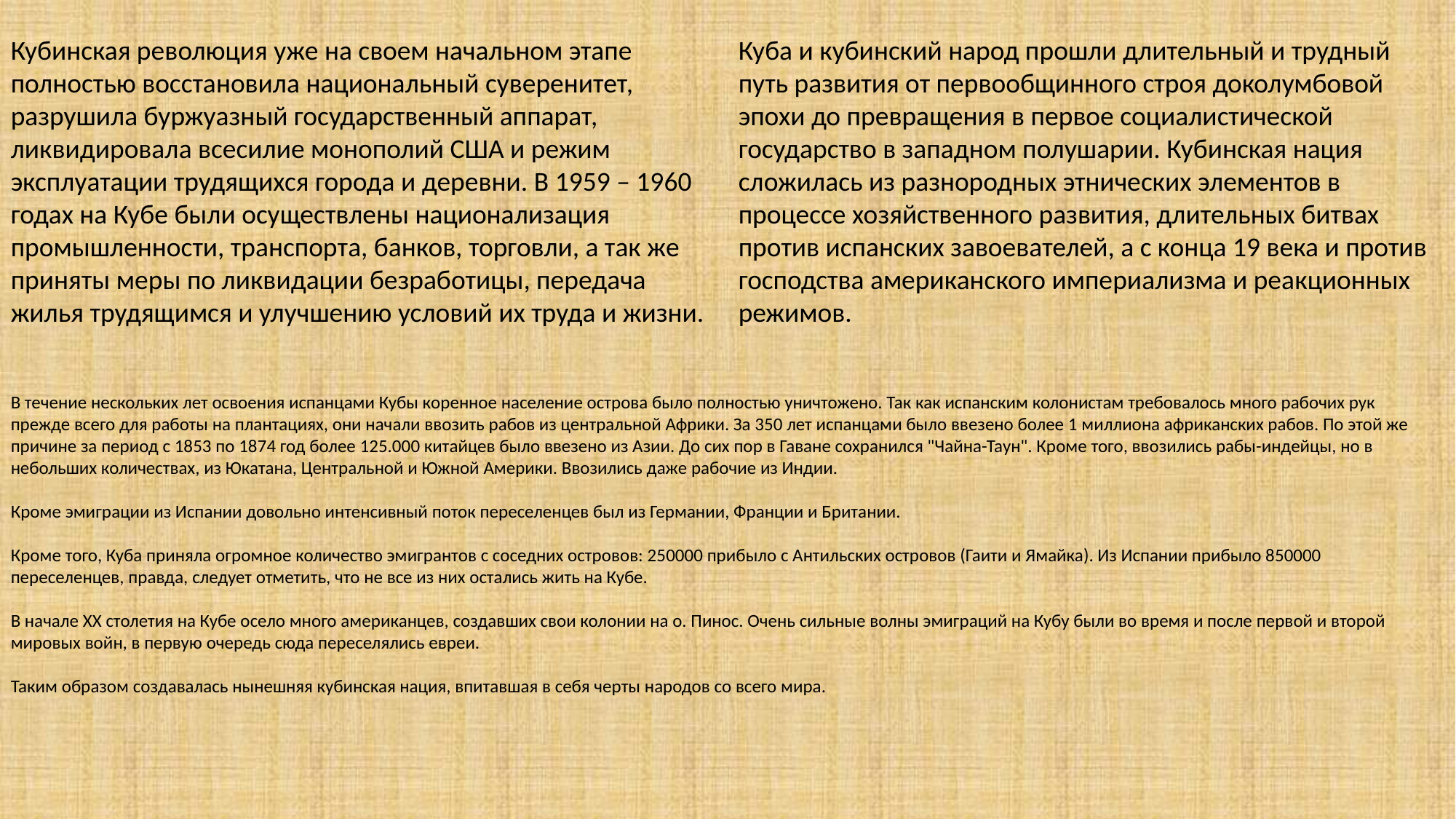

Кубинская революция уже на своем начальном этапе полностью восстановила национальный суверенитет, разрушила буржуазный государственный аппарат, ликвидировала всесилие монополий США и режим эксплуатации трудящихся города и деревни. В 1959 – 1960 годах на Кубе были осуществлены национализация промышленности, транспорта, банков, торговли, а так же приняты меры по ликвидации безработицы, передача жилья трудящимся и улучшению условий их труда и жизни.
Куба и кубинский народ прошли длительный и трудный путь развития от первообщинного строя доколумбовой эпохи до превращения в первое социалистической государство в западном полушарии. Кубинская нация сложилась из разнородных этнических элементов в процессе хозяйственного развития, длительных битвах против испанских завоевателей, а с конца 19 века и против господства американского империализма и реакционных режимов.
В течение нескольких лет освоения испанцами Кубы коренное население острова было полностью уничтожено. Так как испанским колонистам требовалось много рабочих рук прежде всего для работы на плантациях, они начали ввозить рабов из центральной Африки. За 350 лет испанцами было ввезено более 1 миллиона африканских рабов. По этой же причине за период с 1853 по 1874 год более 125.000 китайцев было ввезено из Азии. До сих пор в Гаване сохранился "Чайна-Таун". Кроме того, ввозились рабы-индейцы, но в небольших количествах, из Юкатана, Центральной и Южной Америки. Ввозились даже рабочие из Индии.

Кроме эмиграции из Испании довольно интенсивный поток переселенцев был из Германии, Франции и Британии.

Кроме того, Куба приняла огромное количество эмигрантов с соседних островов: 250000 прибыло с Антильских островов (Гаити и Ямайка). Из Испании прибыло 850000 переселенцев, правда, следует отметить, что не все из них остались жить на Кубе.

В начале XX столетия на Кубе осело много американцев, создавших свои колонии на о. Пинос. Очень сильные волны эмиграций на Кубу были во время и после первой и второй мировых войн, в первую очередь сюда переселялись евреи.

Таким образом создавалась нынешняя кубинская нация, впитавшая в себя черты народов со всего мира.